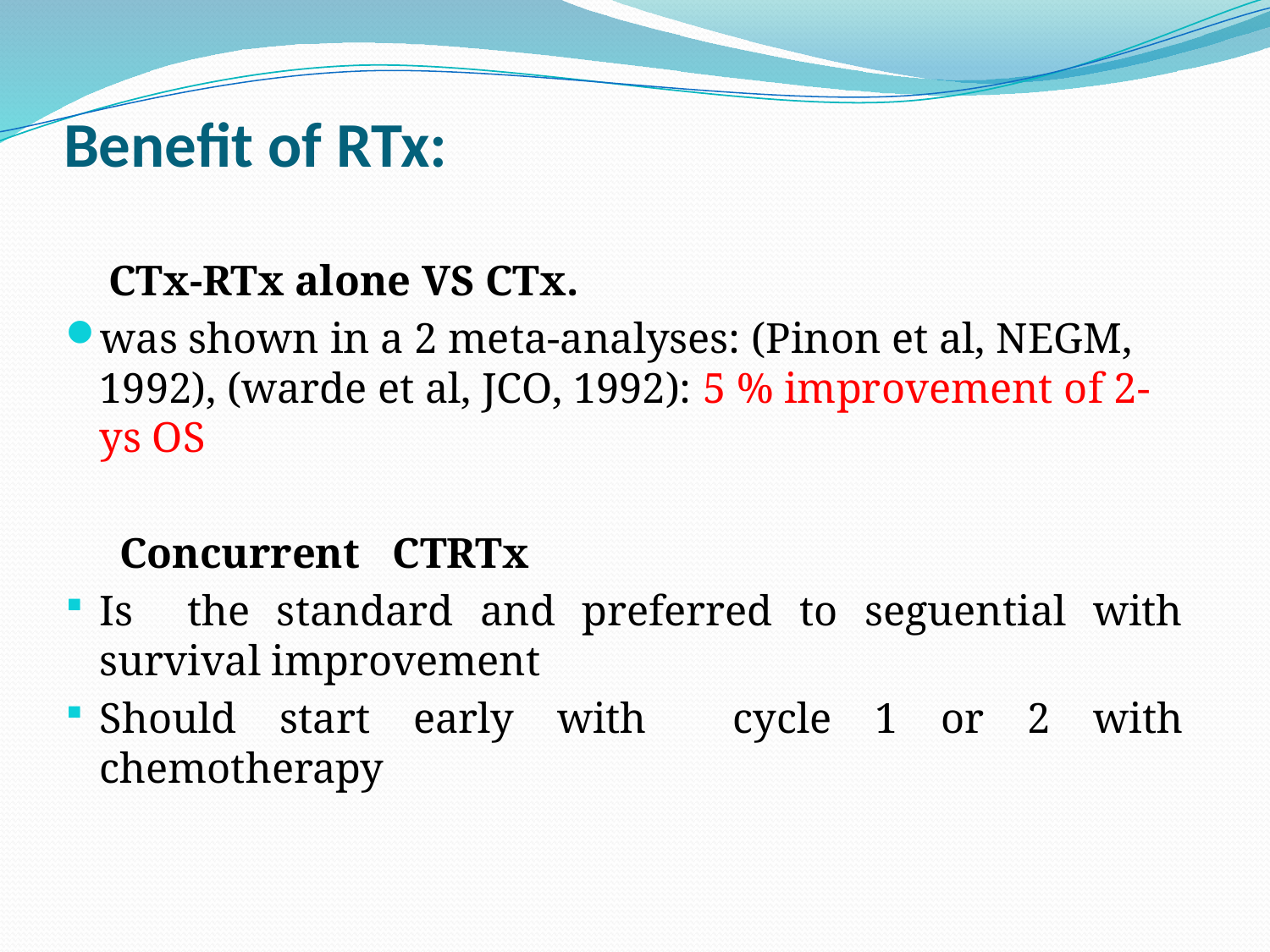

# Benefit of RTx:

    CTx-RTx alone VS CTx.
was shown in a 2 meta-analyses: (Pinon et al, NEGM, 1992), (warde et al, JCO, 1992): 5 % improvement of 2-ys OS

     Concurrent   CTRTx
Is  the standard and preferred to seguential with survival improvement
Should start early with  cycle 1 or 2 with chemotherapy